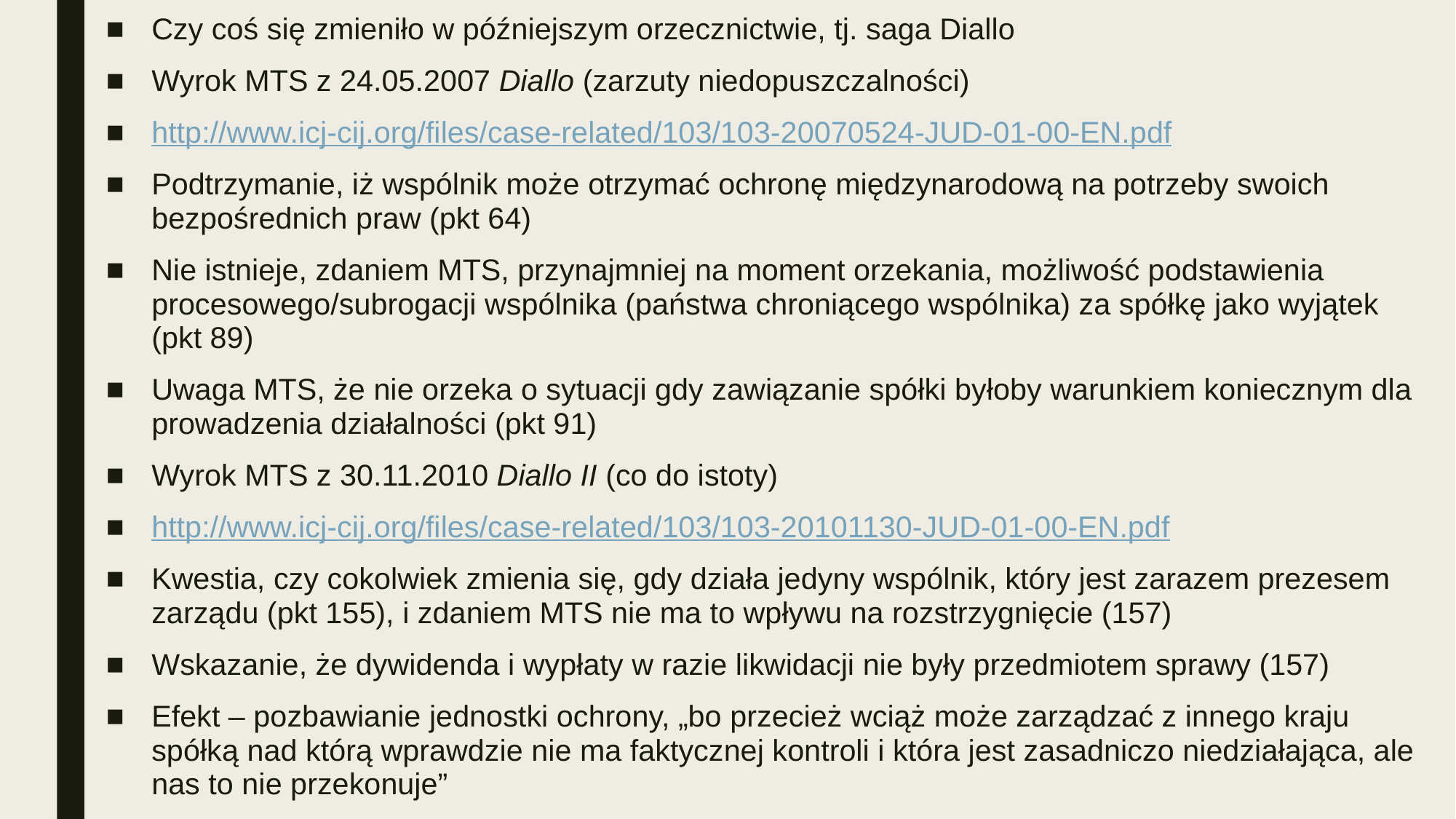

Czy coś się zmieniło w późniejszym orzecznictwie, tj. saga Diallo
Wyrok MTS z 24.05.2007 Diallo (zarzuty niedopuszczalności)
http://www.icj-cij.org/files/case-related/103/103-20070524-JUD-01-00-EN.pdf
Podtrzymanie, iż wspólnik może otrzymać ochronę międzynarodową na potrzeby swoich bezpośrednich praw (pkt 64)
Nie istnieje, zdaniem MTS, przynajmniej na moment orzekania, możliwość podstawienia procesowego/subrogacji wspólnika (państwa chroniącego wspólnika) za spółkę jako wyjątek (pkt 89)
Uwaga MTS, że nie orzeka o sytuacji gdy zawiązanie spółki byłoby warunkiem koniecznym dla prowadzenia działalności (pkt 91)
Wyrok MTS z 30.11.2010 Diallo II (co do istoty)
http://www.icj-cij.org/files/case-related/103/103-20101130-JUD-01-00-EN.pdf
Kwestia, czy cokolwiek zmienia się, gdy działa jedyny wspólnik, który jest zarazem prezesem zarządu (pkt 155), i zdaniem MTS nie ma to wpływu na rozstrzygnięcie (157)
Wskazanie, że dywidenda i wypłaty w razie likwidacji nie były przedmiotem sprawy (157)
Efekt – pozbawianie jednostki ochrony, „bo przecież wciąż może zarządzać z innego kraju spółką nad którą wprawdzie nie ma faktycznej kontroli i która jest zasadniczo niedziałająca, ale nas to nie przekonuje”